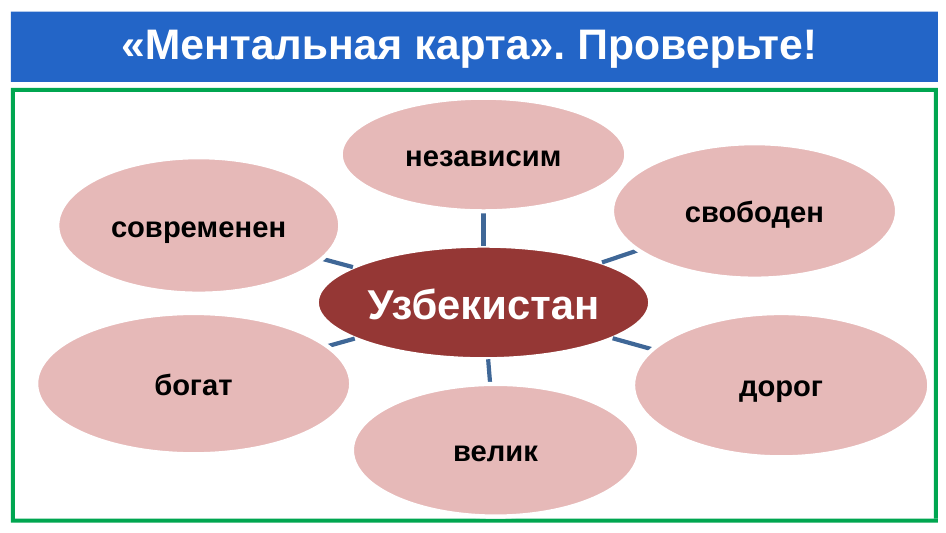

# «Ментальная карта». Проверьте!
Узбекистан

независим

свободен

дорог

велик

богат

современен